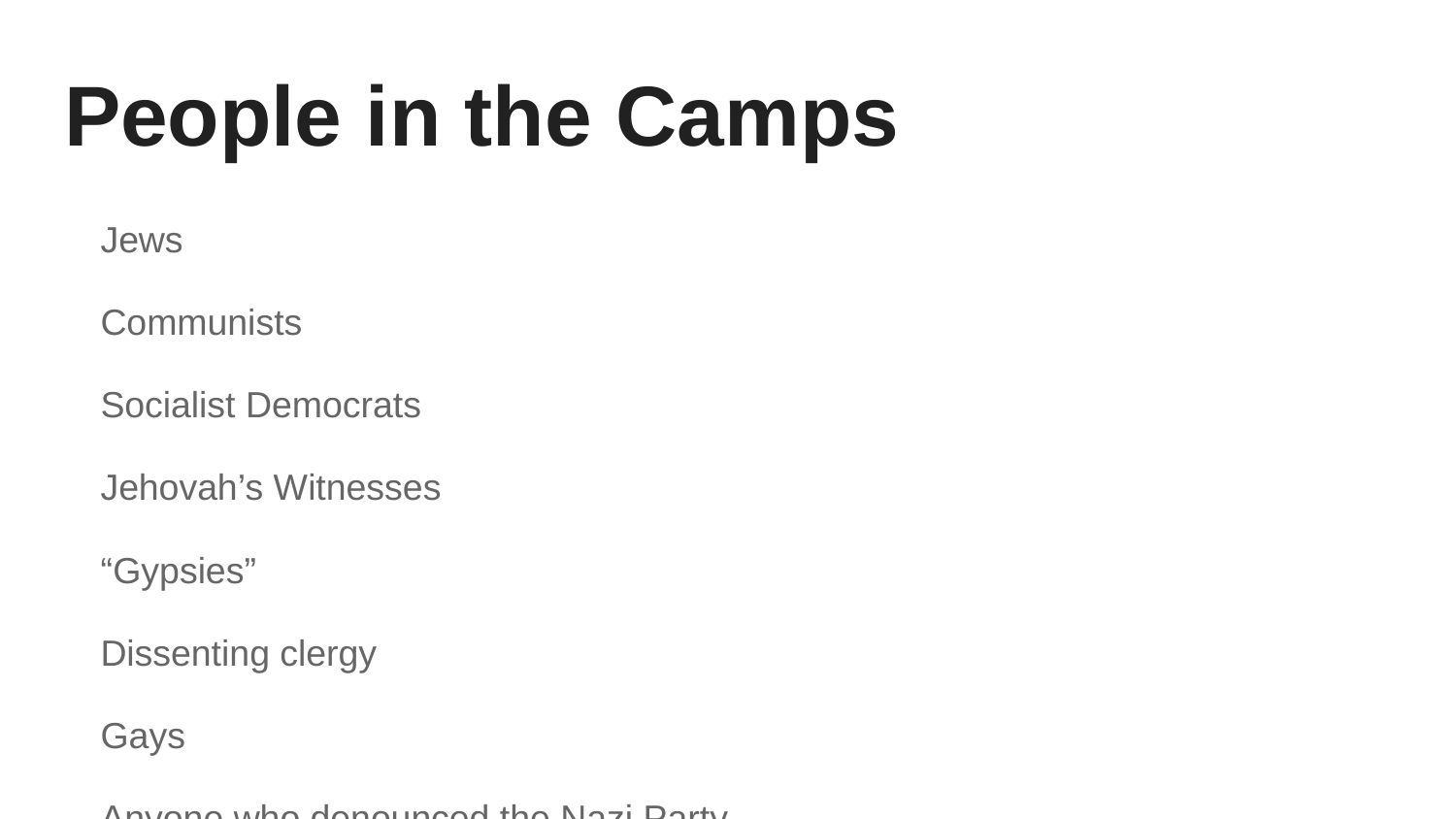

# People in the Camps
Jews
Communists
Socialist Democrats
Jehovah’s Witnesses
“Gypsies”
Dissenting clergy
Gays
Anyone who denounced the Nazi Party